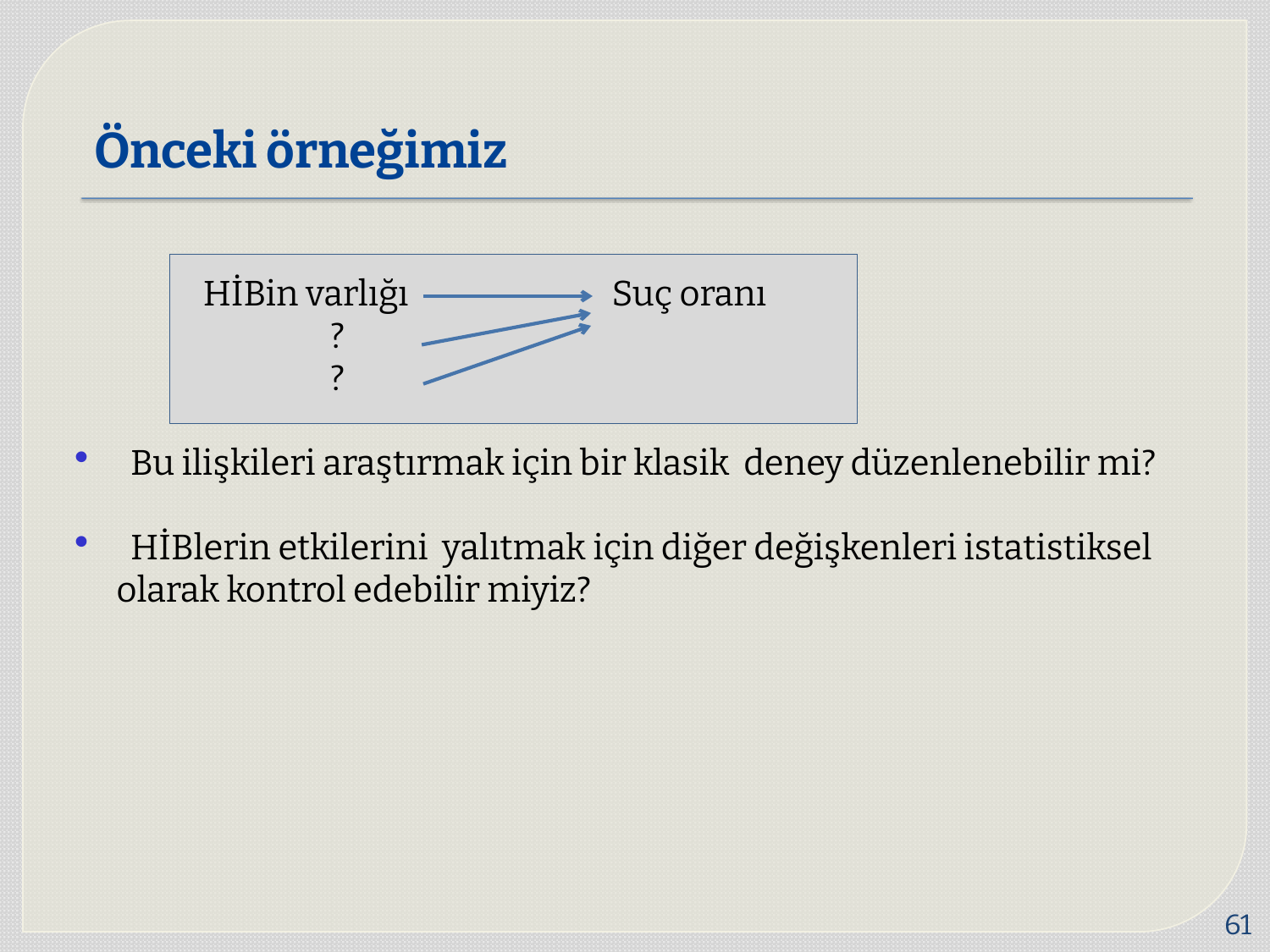

# Önceki örneğimiz

	HİBin varlığı 		    Suç oranı
		?
		?

  Bu ilişkileri araştırmak için bir klasik  deney düzenlenebilir mi?

  HİBlerin etkilerini  yalıtmak için diğer değişkenleri istatistiksel olarak kontrol edebilir miyiz?

61